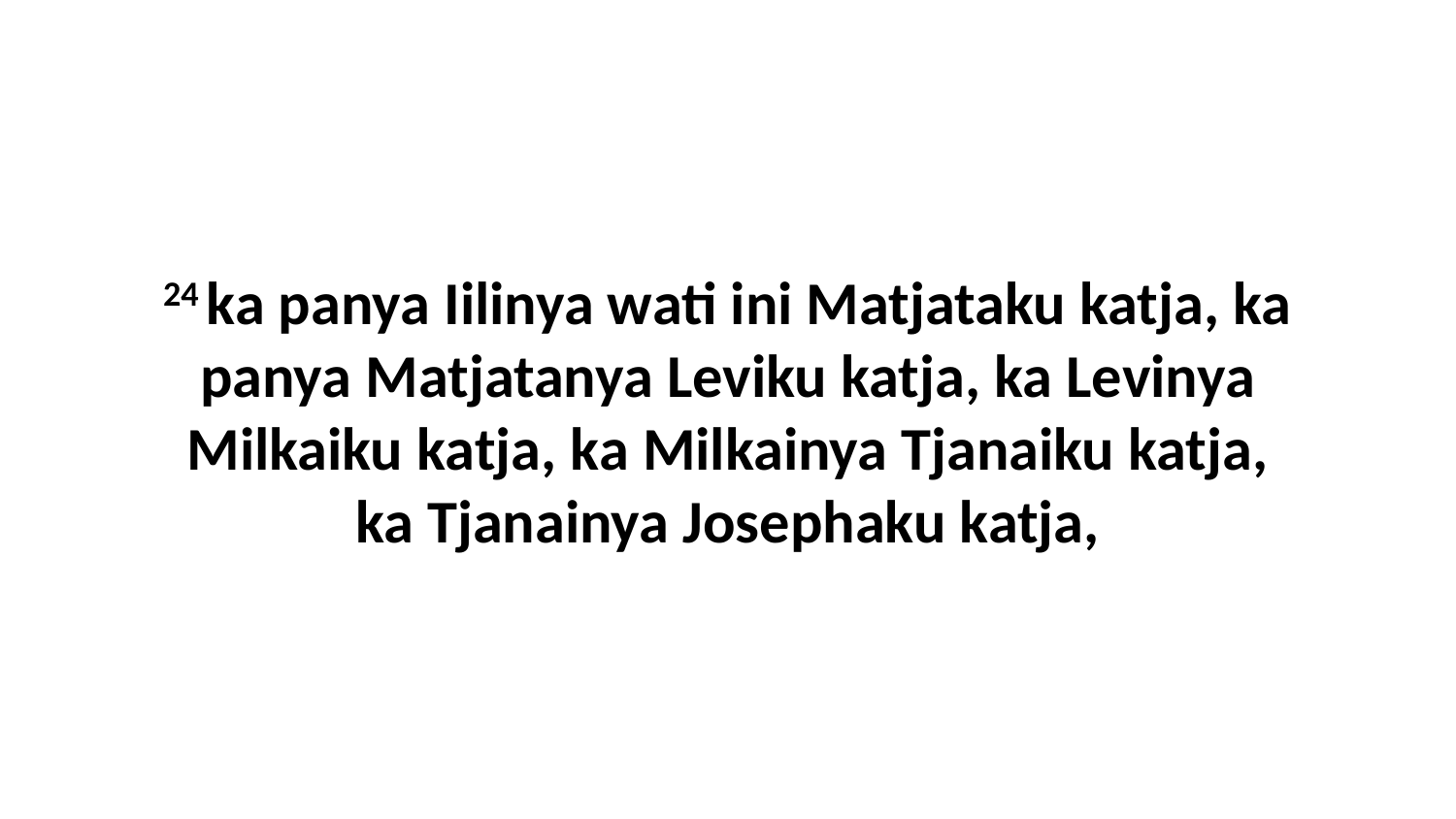

24 ka panya Iilinya wati ini Matjataku katja, ka panya Matjatanya Leviku katja, ka Levinya Milkaiku katja, ka Milkainya Tjanaiku katja, ka Tjanainya Josephaku katja,